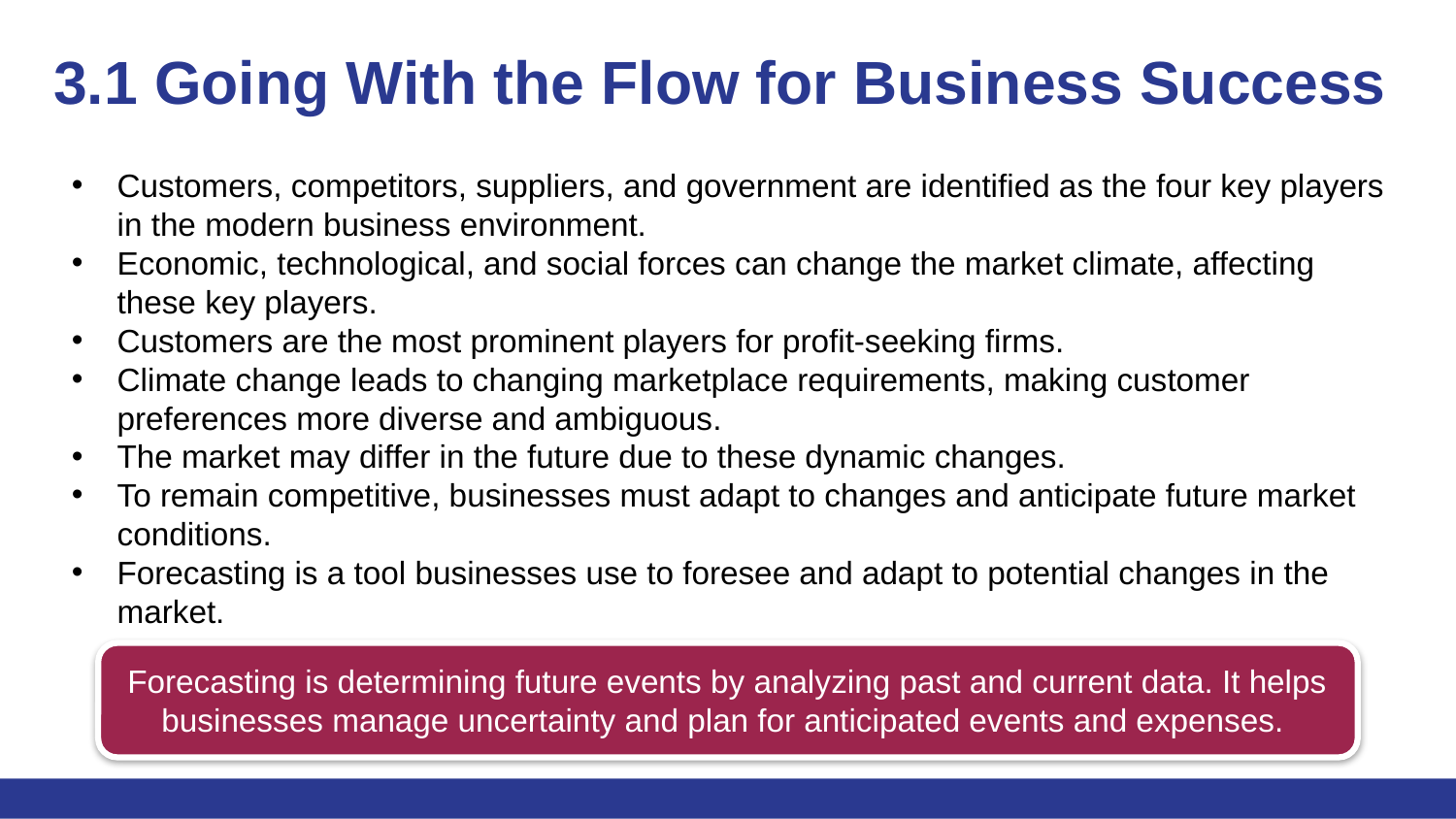

# 3.1 Going With the Flow for Business Success
Customers, competitors, suppliers, and government are identified as the four key players in the modern business environment.
Economic, technological, and social forces can change the market climate, affecting these key players.
Customers are the most prominent players for profit-seeking firms.
Climate change leads to changing marketplace requirements, making customer preferences more diverse and ambiguous.
The market may differ in the future due to these dynamic changes.
To remain competitive, businesses must adapt to changes and anticipate future market conditions.
Forecasting is a tool businesses use to foresee and adapt to potential changes in the market.
Forecasting is determining future events by analyzing past and current data. It helps businesses manage uncertainty and plan for anticipated events and expenses.